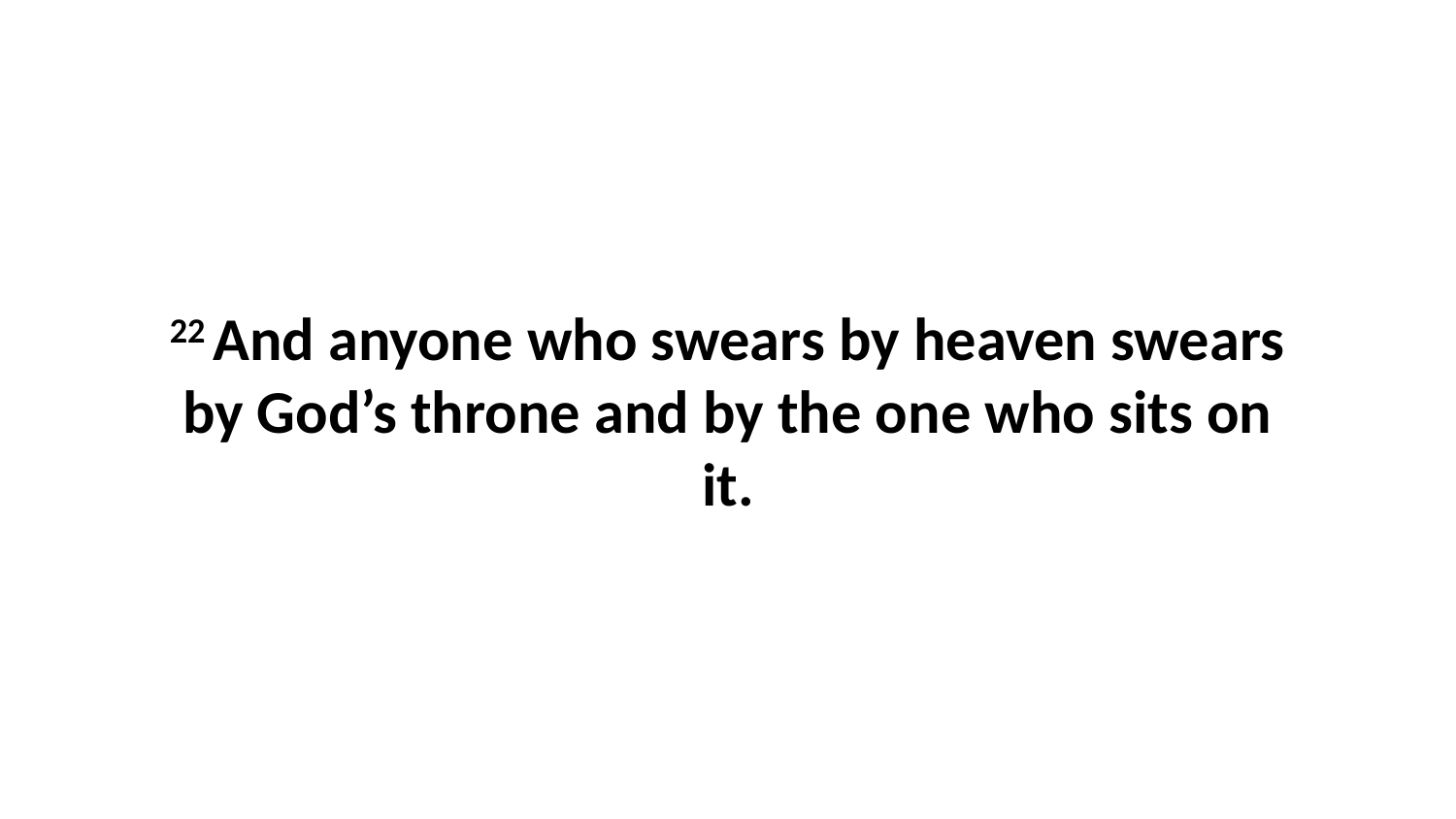

22 And anyone who swears by heaven swears by God’s throne and by the one who sits on it.